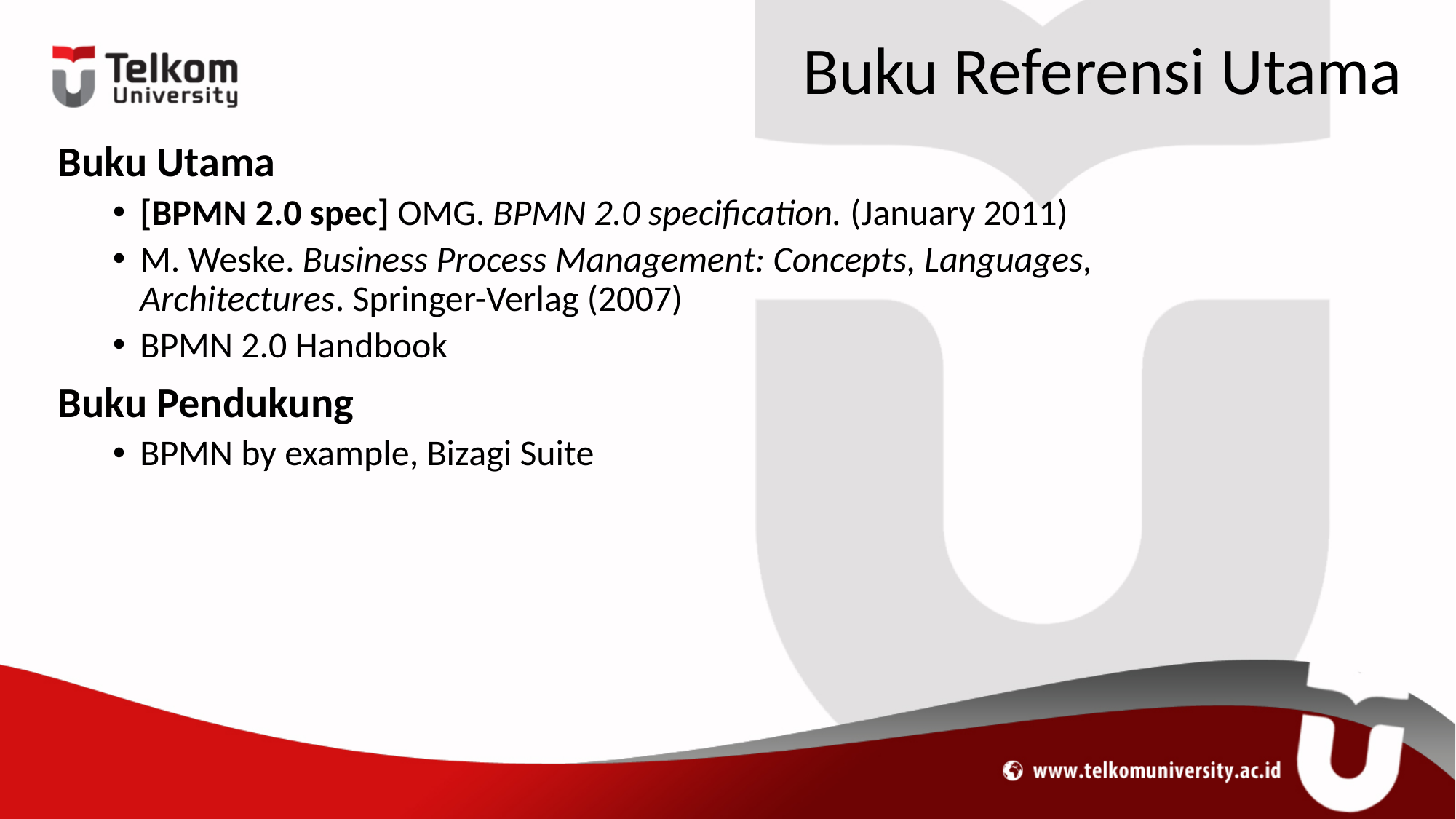

# Buku Referensi Utama
Buku Utama
[BPMN 2.0 spec] OMG. BPMN 2.0 specification. (January 2011)
M. Weske. Business Process Management: Concepts, Languages,
Architectures. Springer-Verlag (2007)
BPMN 2.0 Handbook
Buku Pendukung
BPMN by example, Bizagi Suite